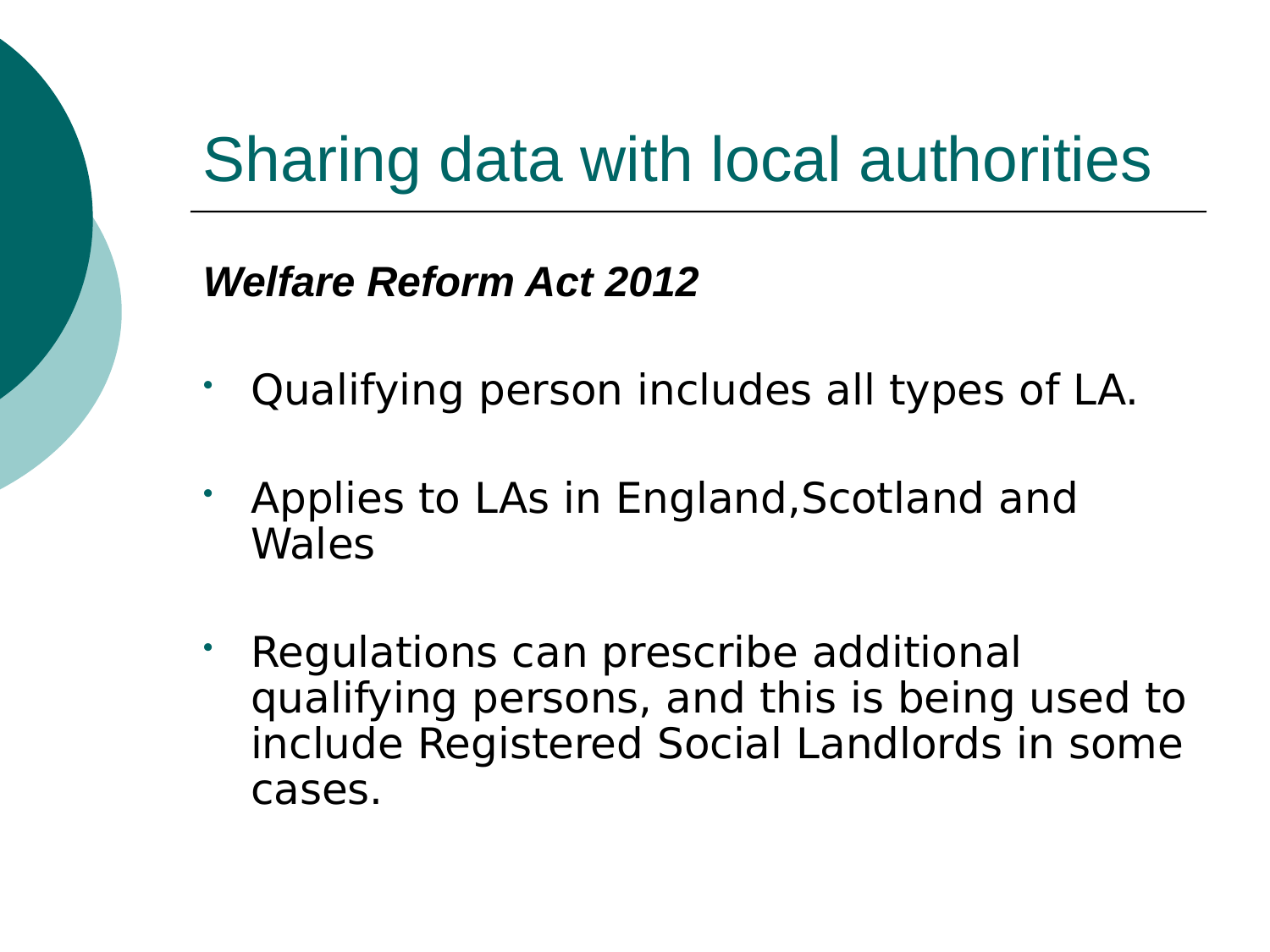

# Sharing data with local authorities
Welfare Reform Act 2012

Qualifying person includes all types of LA.

Applies to LAs in England,Scotland and Wales

Regulations can prescribe additional qualifying persons, and this is being used to include Registered Social Landlords in some cases.